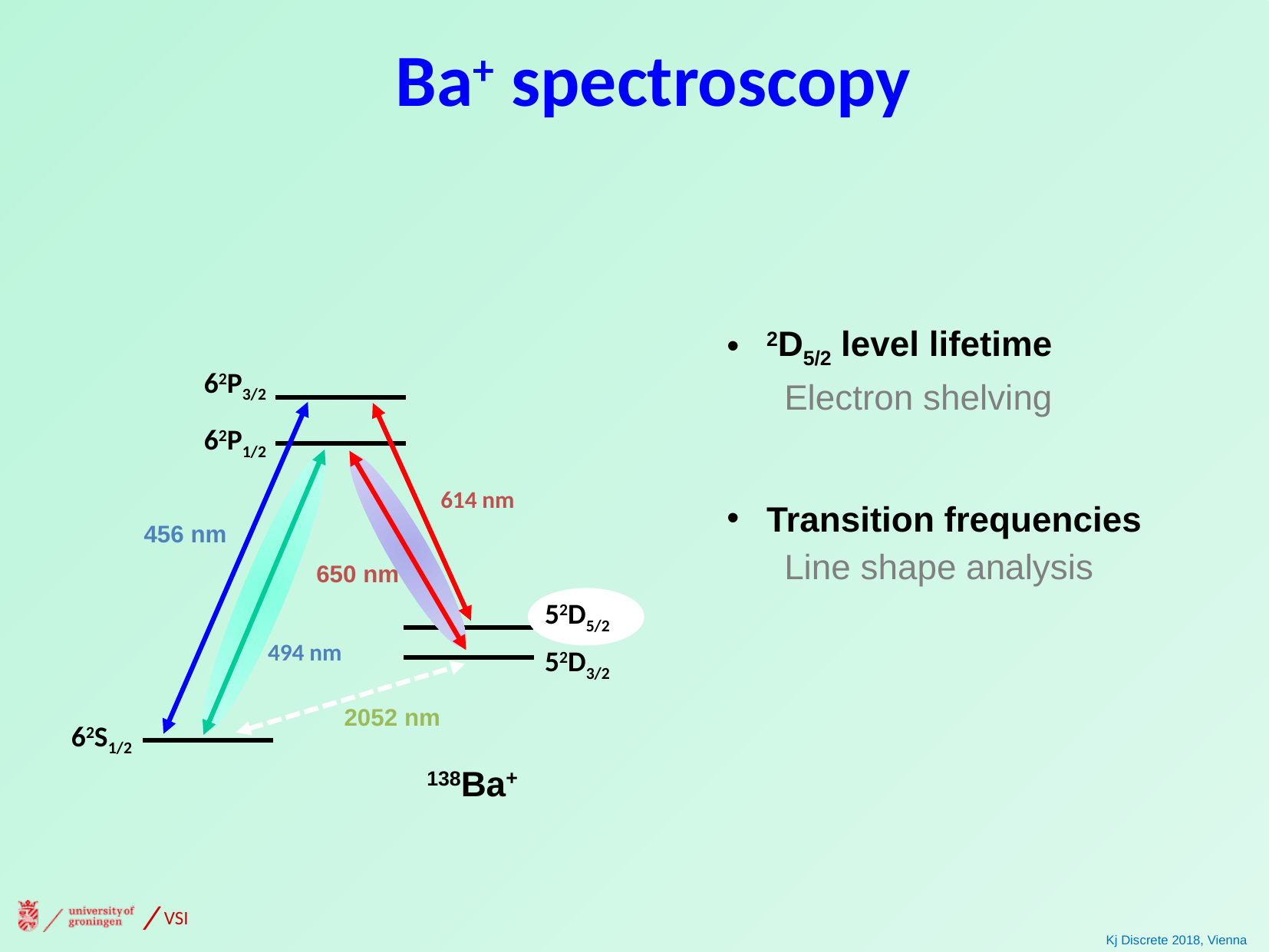

# Ba+ spectroscopy
2D5/2 level lifetime
Electron shelving
62P3/2
62P1/2

614 nm
Transition frequencies
Line shape analysis
456 nm
650 nm

52D5/2
494 nm
52D3/2
2052 nm
62S1/2
138Ba+